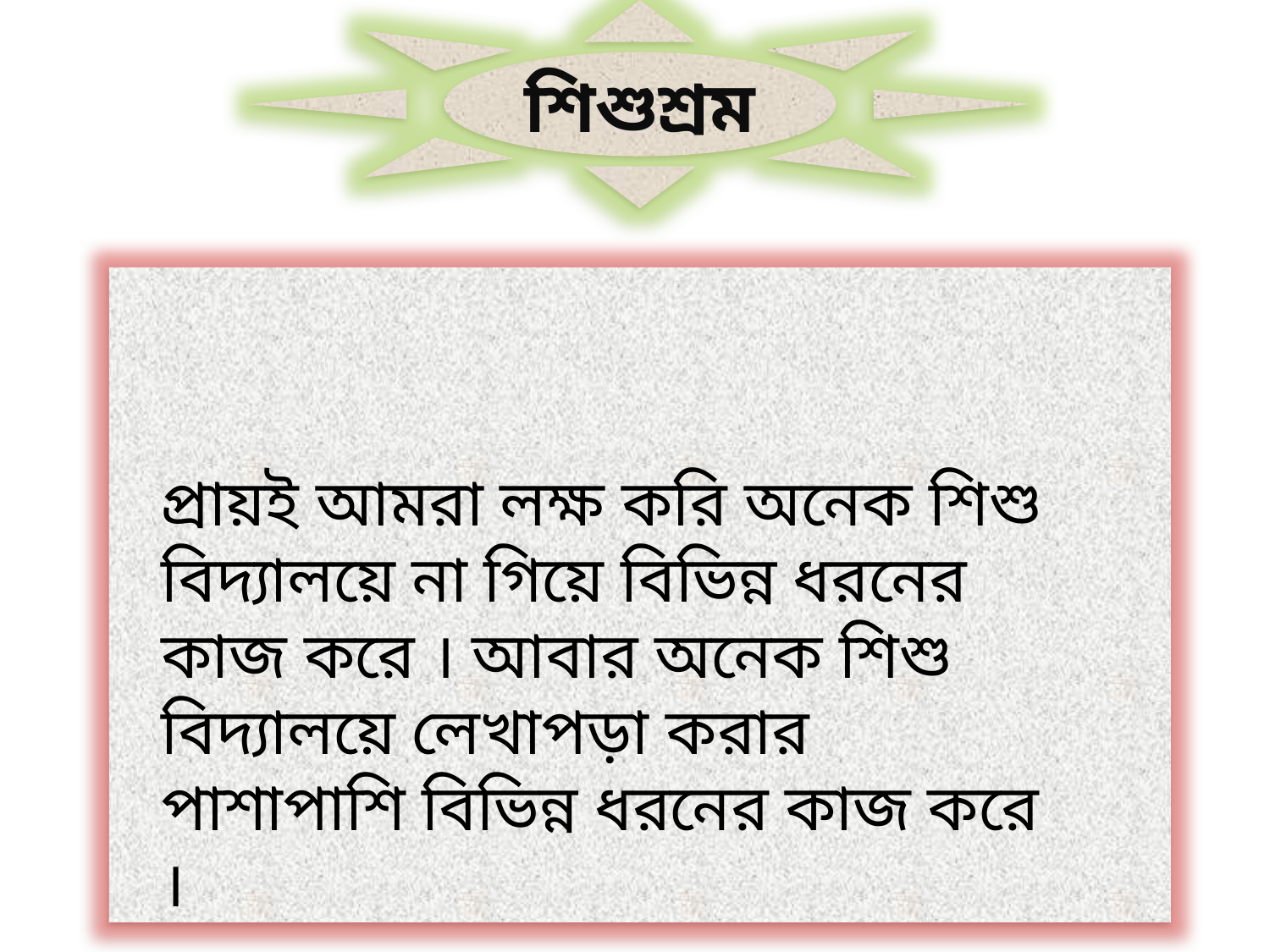

শিশুশ্রম

প্রায়ই আমরা লক্ষ করি অনেক শিশু বিদ্যালয়ে না গিয়ে বিভিন্ন ধরনের কাজ করে । আবার অনেক শিশু বিদ্যালয়ে লেখাপড়া করার পাশাপাশি বিভিন্ন ধরনের কাজ করে ।